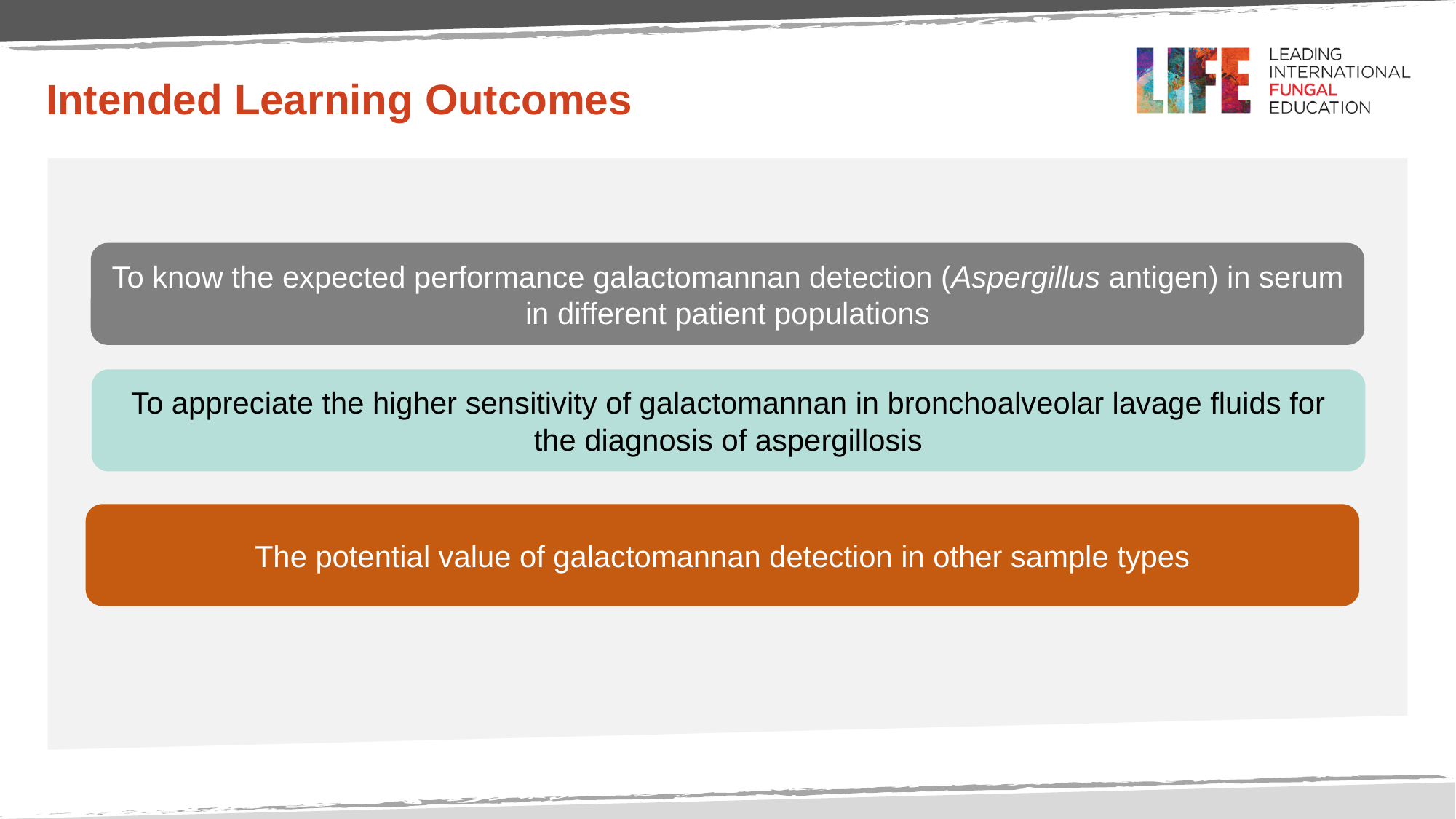

# Intended Learning Outcomes
To know the expected performance galactomannan detection (Aspergillus antigen) in serum in different patient populations
To appreciate the higher sensitivity of galactomannan in bronchoalveolar lavage fluids for the diagnosis of aspergillosis
The potential value of galactomannan detection in other sample types